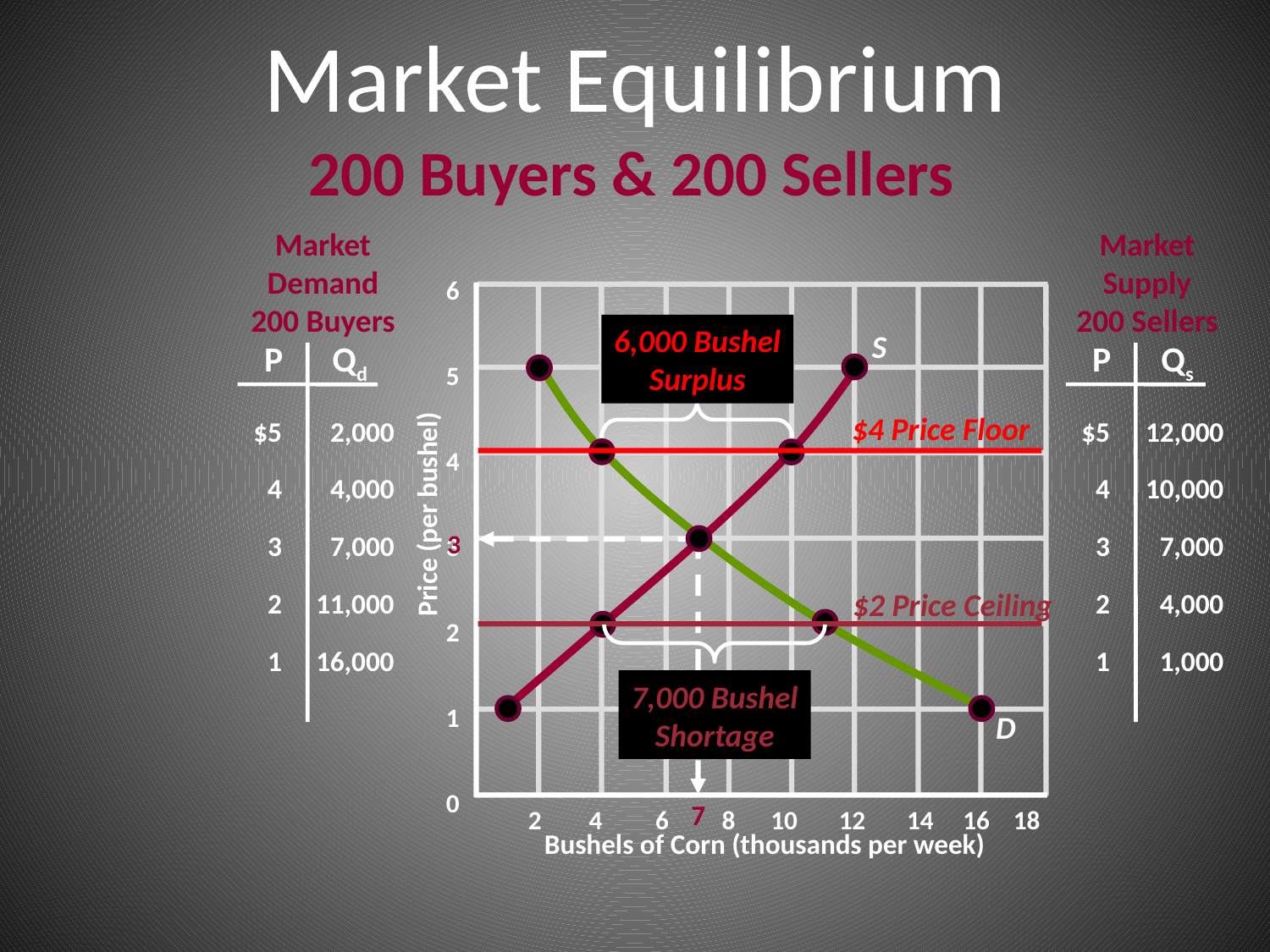

# Market Equilibrium
200 Buyers & 200 Sellers
Market
Demand
200 Buyers
Market
Supply
200 Sellers
  6

  5

  4

  3

  2

  1

  0

6,000 Bushel
Surplus
S

P
Qd
P
Qs

$5
4
3
2
1
2,000
4,000
7,000
11,000
16,000
$5
4
3
2
1
12,000
10,000
7,000
4,000
1,000
$4 Price Floor

Price (per bushel)
3

$2 Price Ceiling

7,000 Bushel
Shortage

D
7
2        4         6         8      10       12       14     16    18
Bushels of Corn (thousands per week)